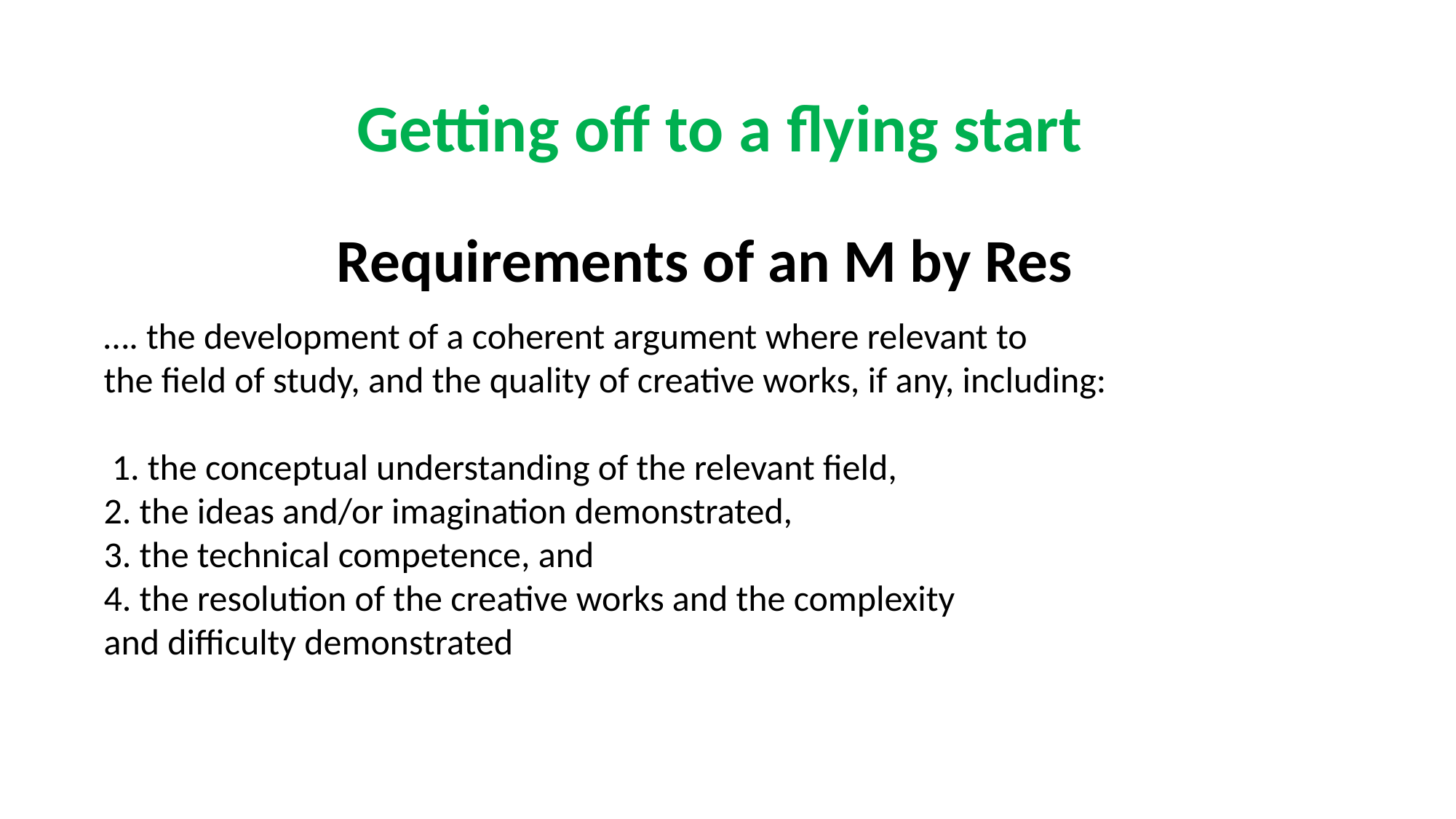

Getting off to a flying start
Requirements of an M by Res
…. the development of a coherent argument where relevant to
the field of study, and the quality of creative works, if any, including:

 1. the conceptual understanding of the relevant field,
2. the ideas and/or imagination demonstrated,
3. the technical competence, and
4. the resolution of the creative works and the complexity
and difficulty demonstrated